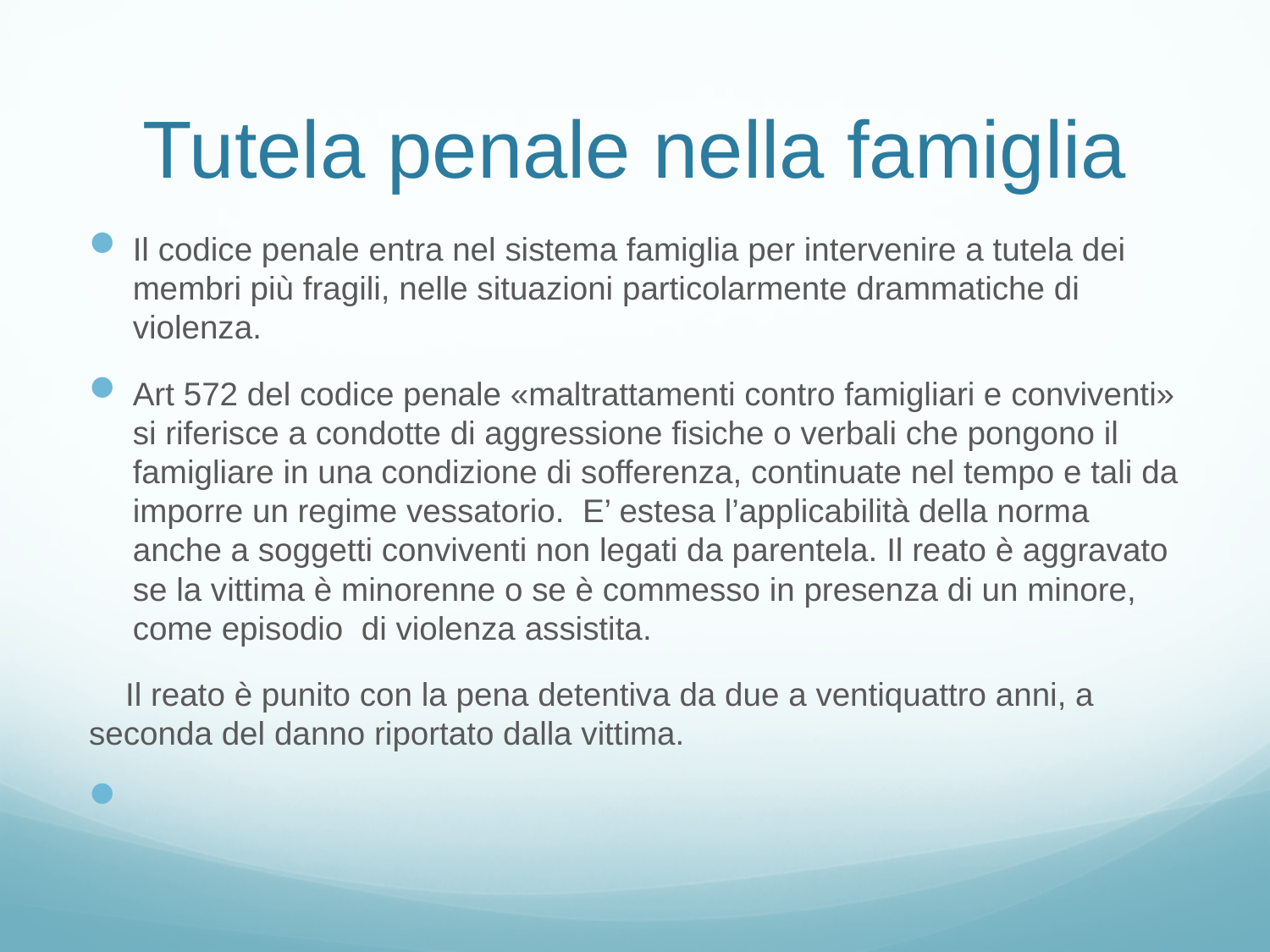

# Tutela penale nella famiglia
Il codice penale entra nel sistema famiglia per intervenire a tutela dei membri più fragili, nelle situazioni particolarmente drammatiche di violenza.
Art 572 del codice penale «maltrattamenti contro famigliari e conviventi» si riferisce a condotte di aggressione fisiche o verbali che pongono il famigliare in una condizione di sofferenza, continuate nel tempo e tali da imporre un regime vessatorio.  E’ estesa l’applicabilità della norma anche a soggetti conviventi non legati da parentela. Il reato è aggravato se la vittima è minorenne o se è commesso in presenza di un minore, come episodio  di violenza assistita.
    Il reato è punito con la pena detentiva da due a ventiquattro anni, a seconda del danno riportato dalla vittima.